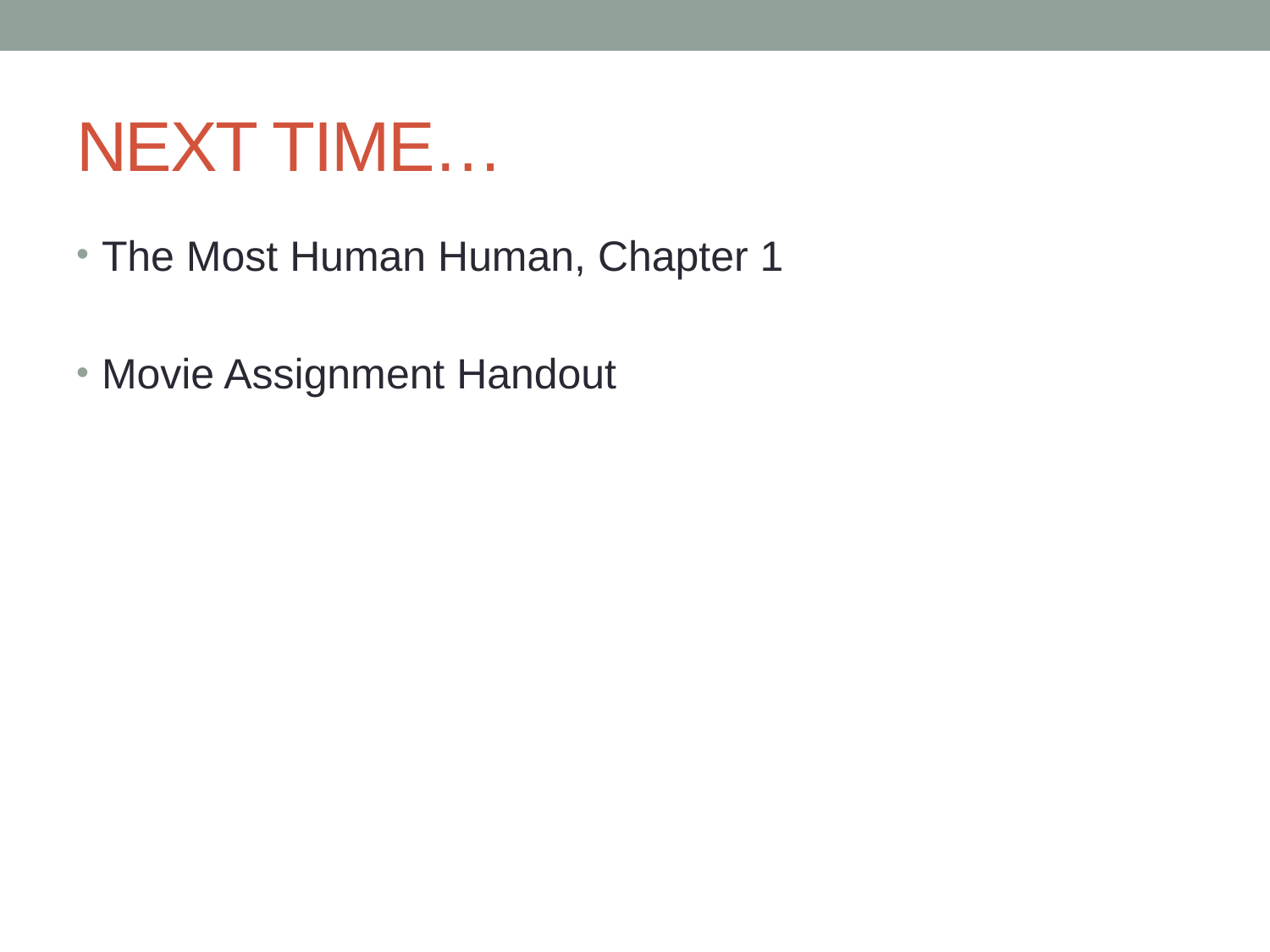

# NEXT TIME…
The Most Human Human, Chapter 1

Movie Assignment Handout